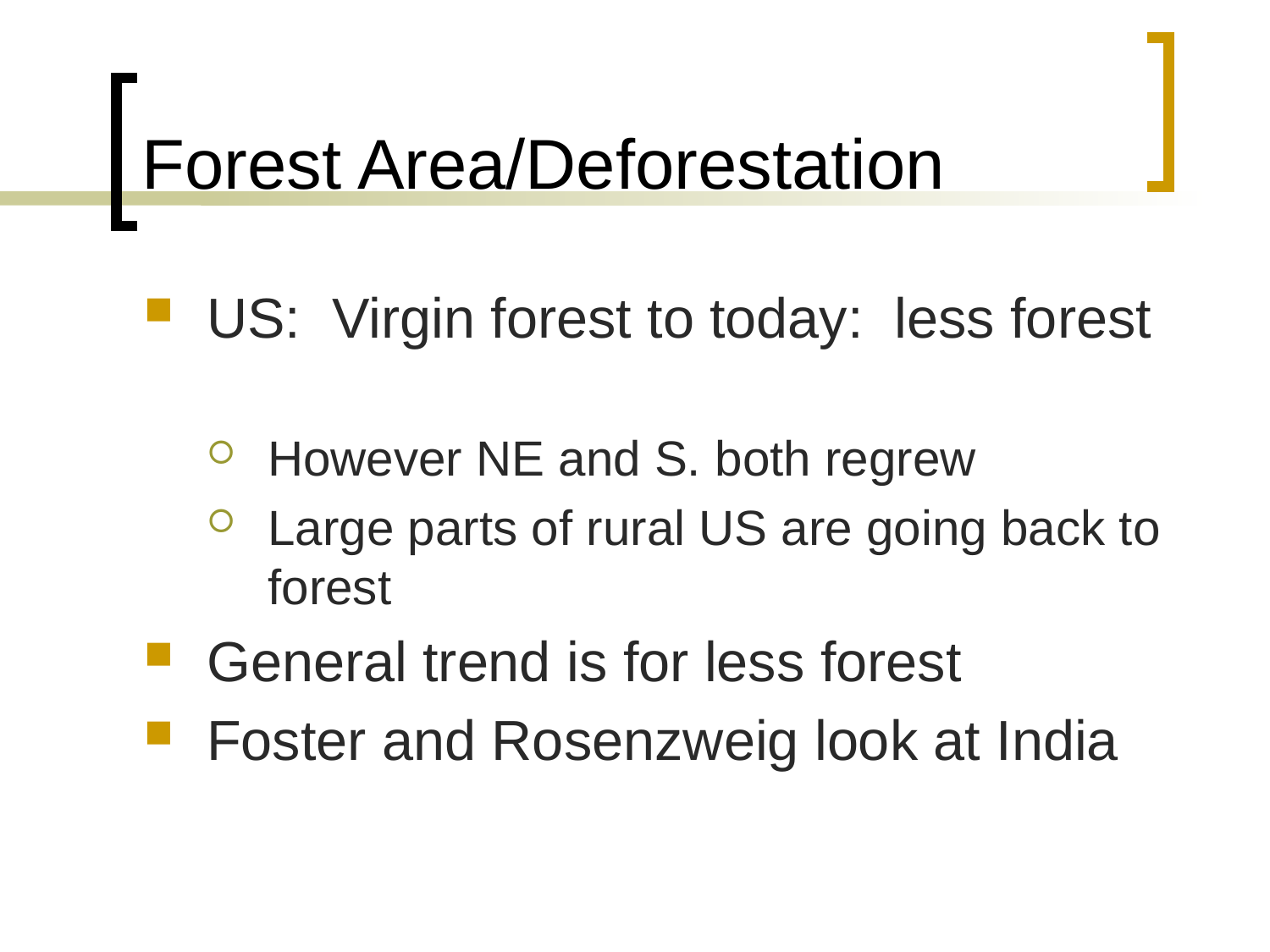

# Forest Area/Deforestation
US:  Virgin forest to today:  less forest
However NE and S. both regrew
Large parts of rural US are going back to forest
General trend is for less forest
Foster and Rosenzweig look at India